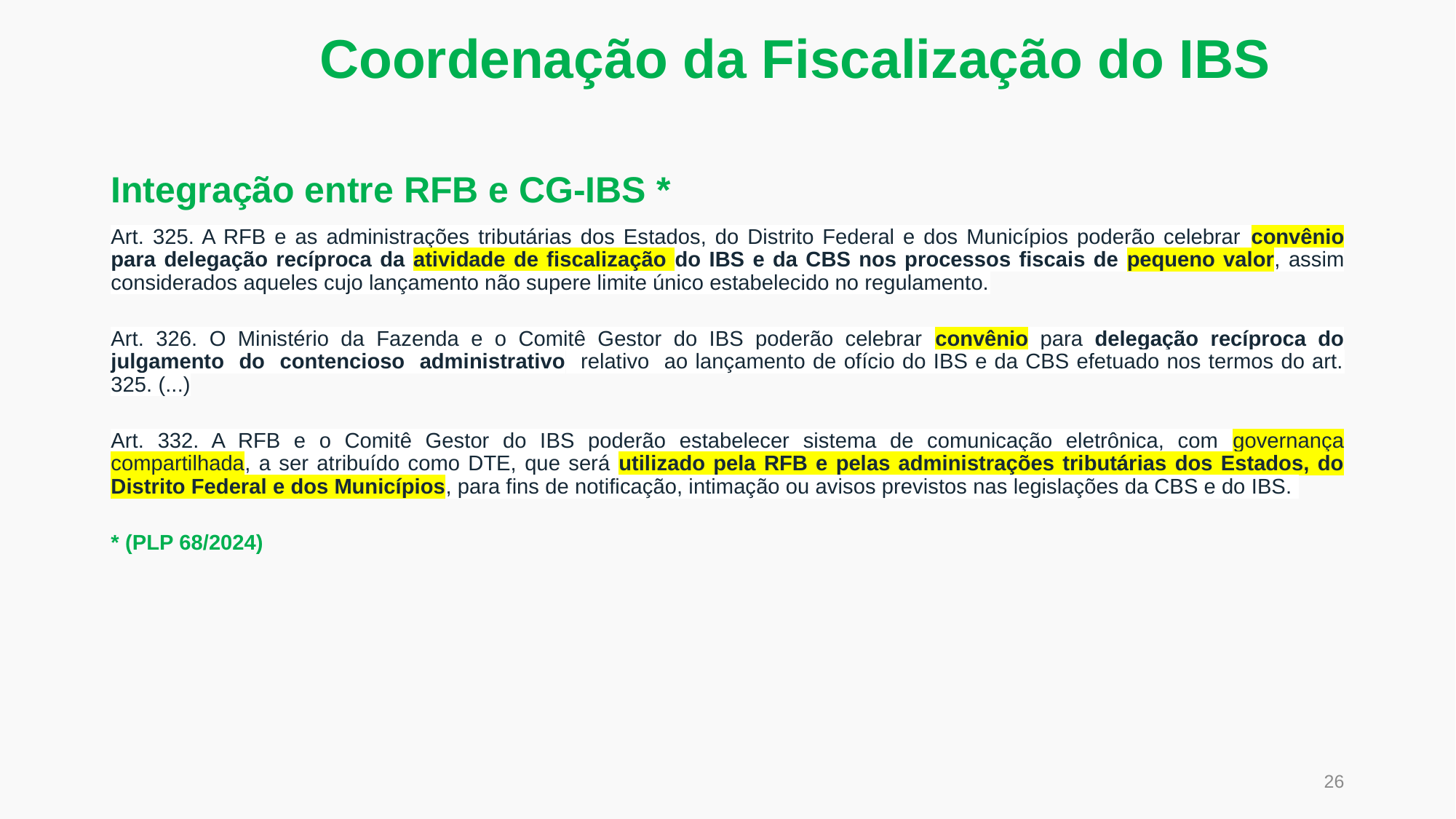

Coordenação da Fiscalização do IBS
Integração entre RFB e CG-IBS *
Art. 325. A RFB e as administrações tributárias dos Estados, do Distrito Federal e dos Municípios poderão celebrar convênio para delegação recíproca da atividade de fiscalização do IBS e da CBS nos processos fiscais de pequeno valor, assim considerados aqueles cujo lançamento não supere limite único estabelecido no regulamento.
Art. 326. O Ministério da Fazenda e o Comitê Gestor do IBS poderão celebrar convênio para delegação recíproca do julgamento  do  contencioso  administrativo  relativo  ao lançamento de ofício do IBS e da CBS efetuado nos termos do art. 325. (...)
Art. 332. A RFB e o Comitê Gestor do IBS poderão estabelecer sistema de comunicação eletrônica, com governança compartilhada, a ser atribuído como DTE, que será utilizado pela RFB e pelas administrações tributárias dos Estados, do Distrito Federal e dos Municípios, para fins de notificação, intimação ou avisos previstos nas legislações da CBS e do IBS.
* (PLP 68/2024)
26